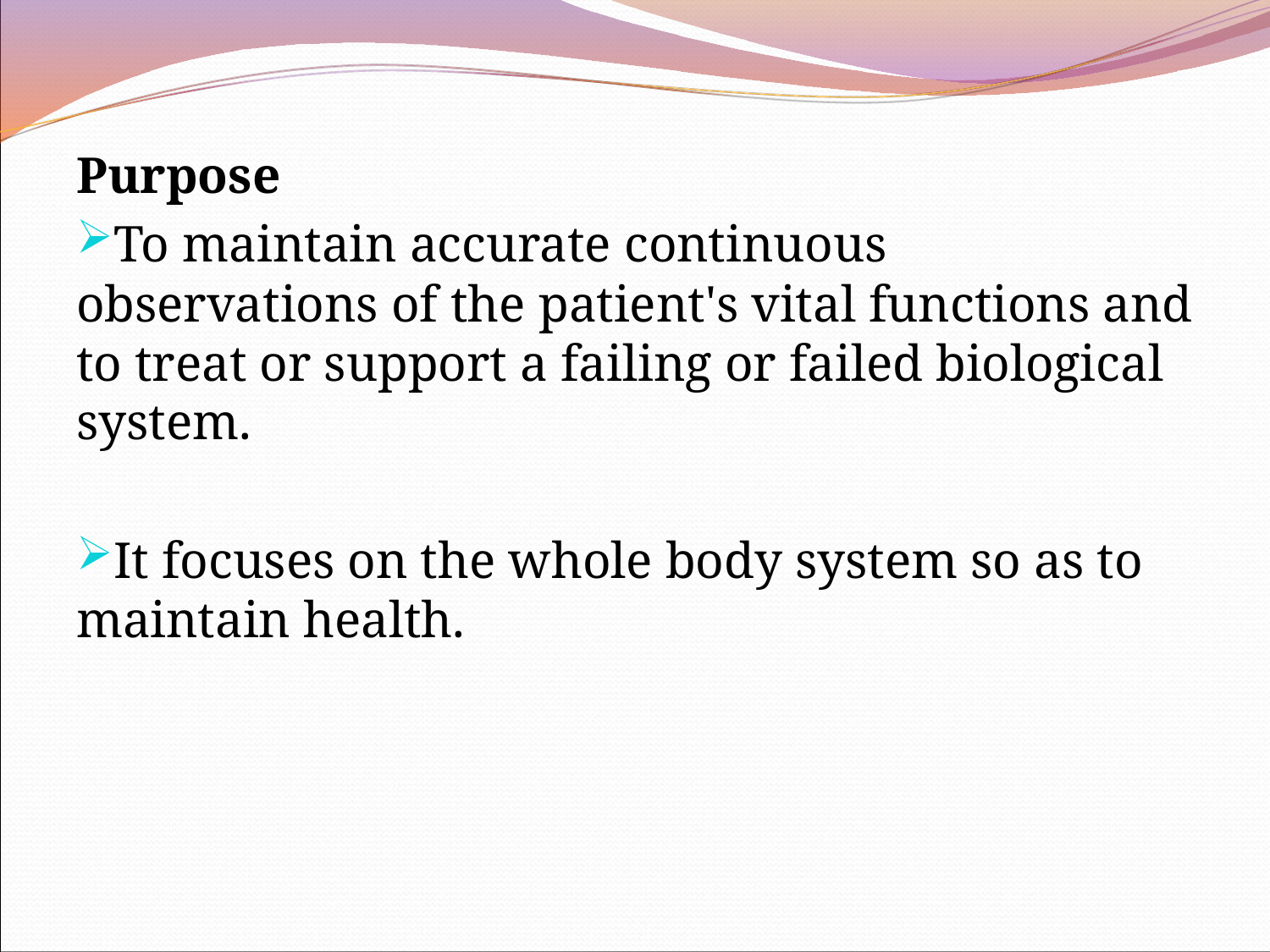

Purpose
To maintain accurate continuous observations of the patient's vital functions and to treat or support a failing or failed biological system.

It focuses on the whole body system so as to maintain health.